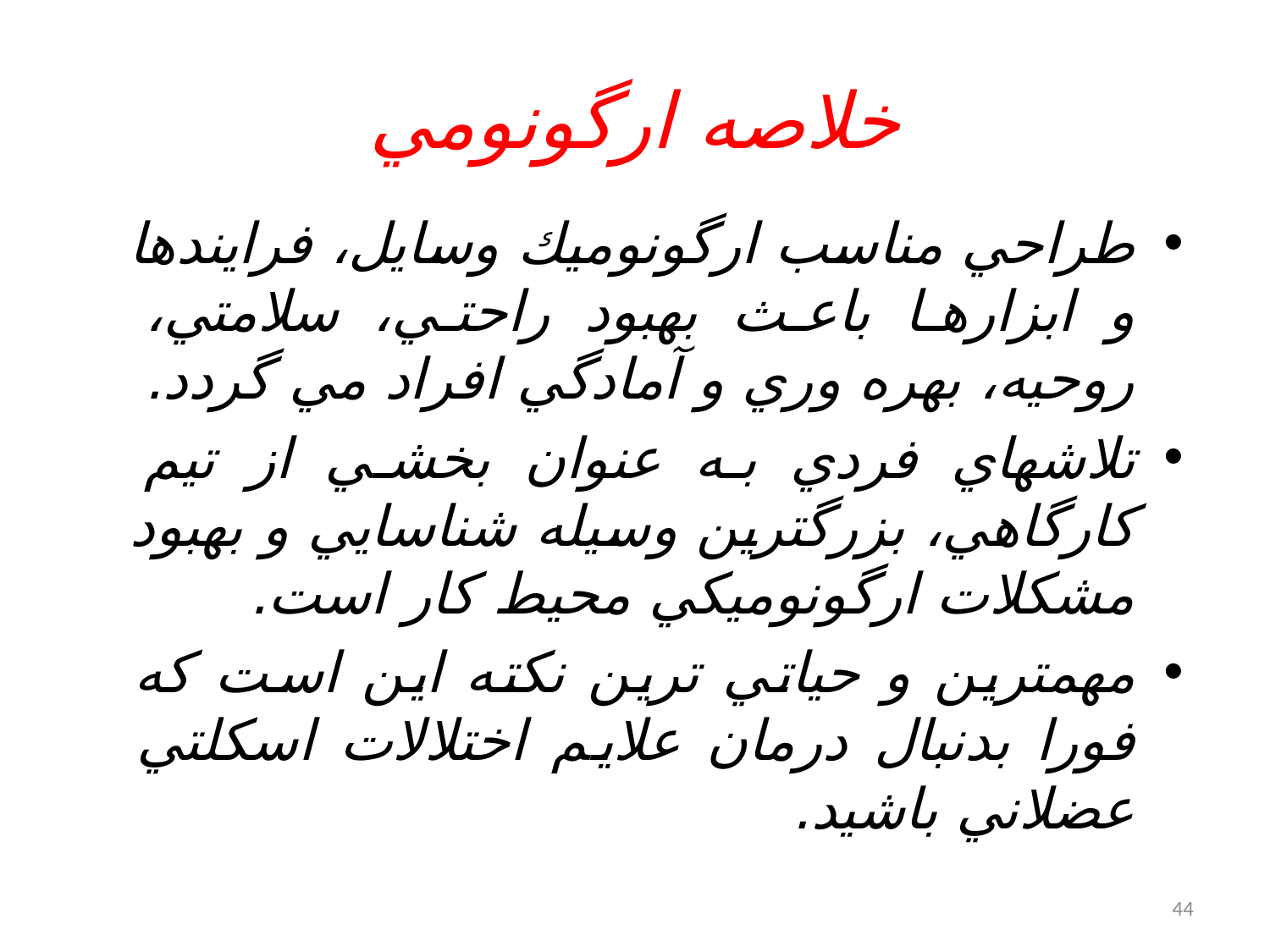

# خلاصه ارگونومي
طراحي مناسب ارگونوميك وسايل، فرايندها و ابزارها باعث بهبود راحتي، سلامتي، روحيه، بهره وري و آمادگي افراد مي گردد.
تلاشهاي فردي به عنوان بخشي از تيم كارگاهي، بزرگترين وسيله شناسايي و بهبود مشكلات ارگونوميكي محيط كار است.
مهمترين و حياتي ترين نكته اين است كه فورا بدنبال درمان علايم اختلالات اسكلتي عضلاني باشيد.

44